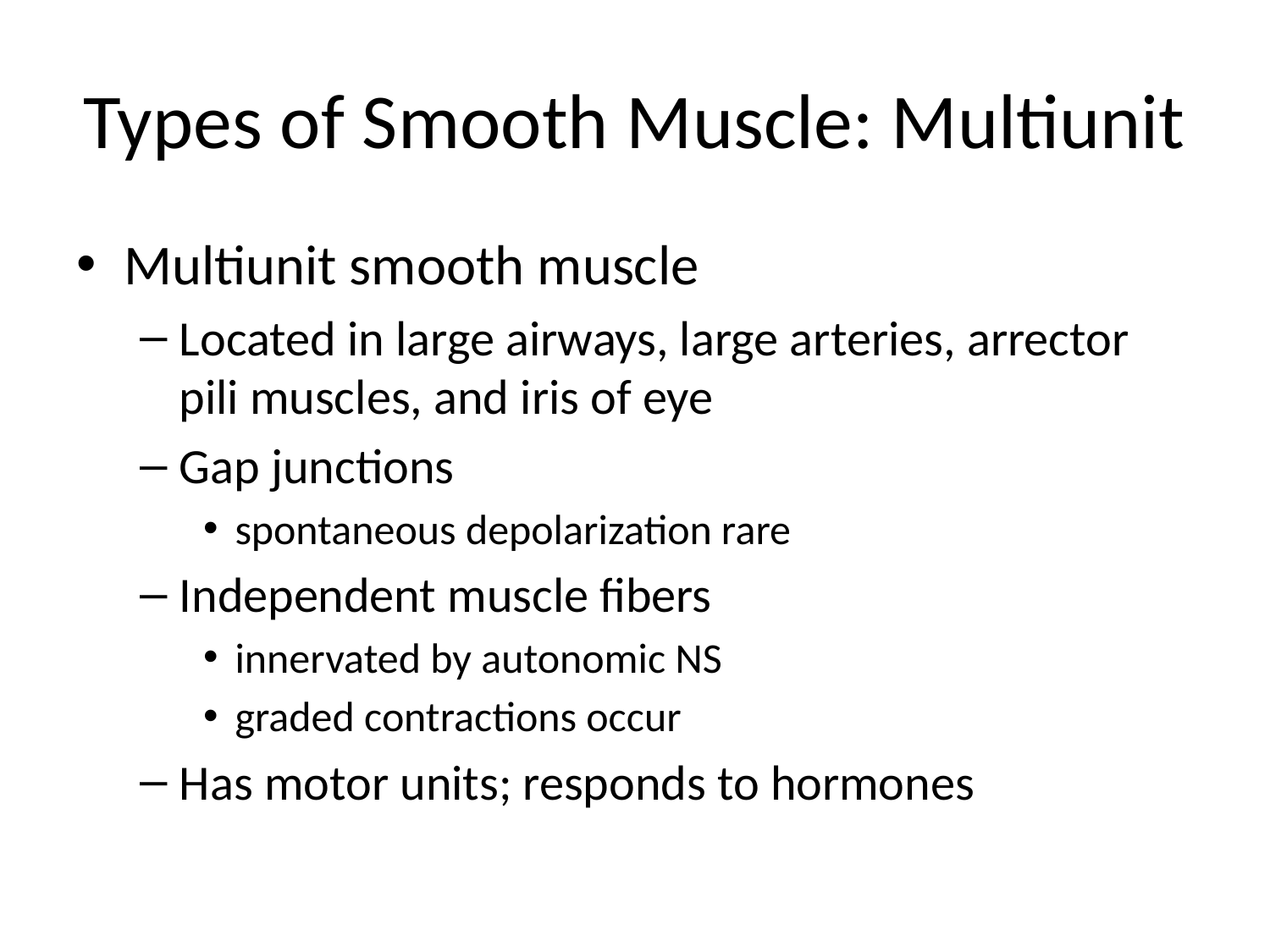

# Types of Smooth Muscle: Multiunit
Multiunit smooth muscle
Located in large airways, large arteries, arrector pili muscles, and iris of eye
Gap junctions
spontaneous depolarization rare
Independent muscle fibers
innervated by autonomic NS
graded contractions occur
Has motor units; responds to hormones